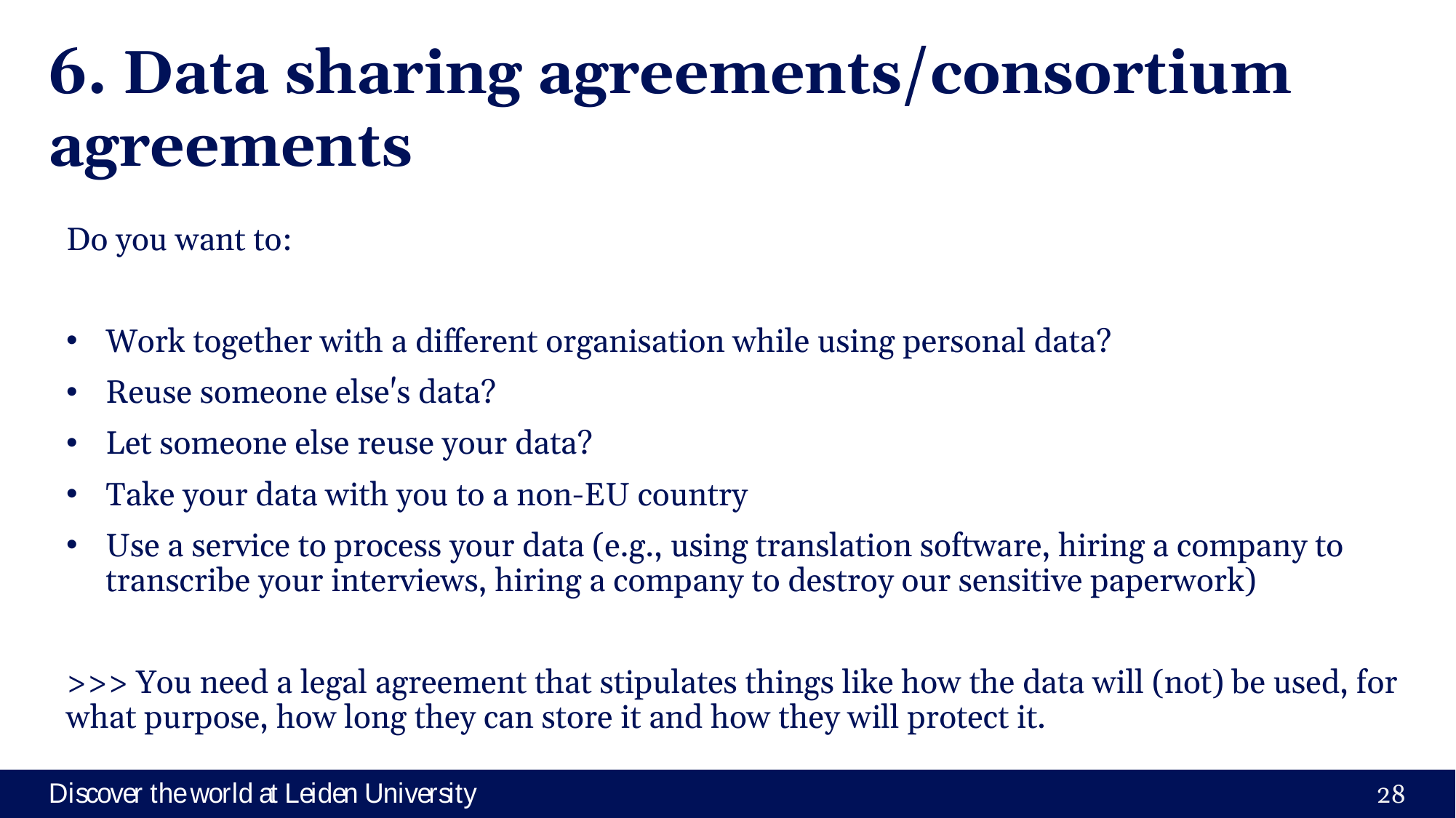

# 6. Data sharing agreements/consortium agreements

Do you want to:

Work together with a different organisation while using personal data?
Reuse someone else's data?
Let someone else reuse your data?
Take your data with you to a non-EU country
Use a service to process your data (e.g., using translation software, hiring a company to transcribe your interviews, hiring a company to destroy our sensitive paperwork)

>>> You need a legal agreement that stipulates things like how the data will (not) be used, for what purpose, how long they can store it and how they will protect it.

28